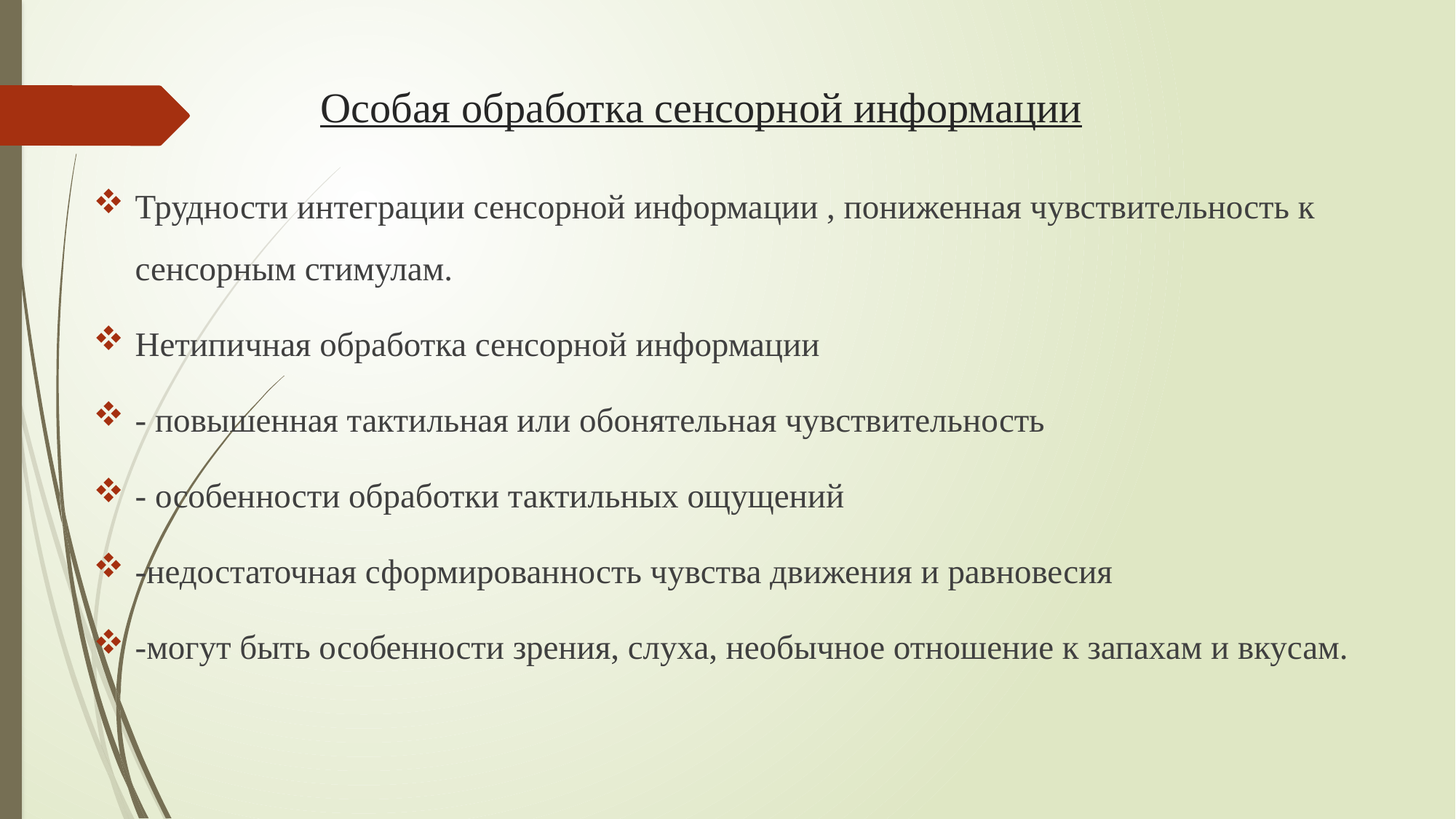

# Особая обработка сенсорной информации
Трудности интеграции сенсорной информации , пониженная чувствительность к сенсорным стимулам.
Нетипичная обработка сенсорной информации
- повышенная тактильная или обонятельная чувствительность
- особенности обработки тактильных ощущений
-недостаточная сформированность чувства движения и равновесия
-могут быть особенности зрения, слуха, необычное отношение к запахам и вкусам.